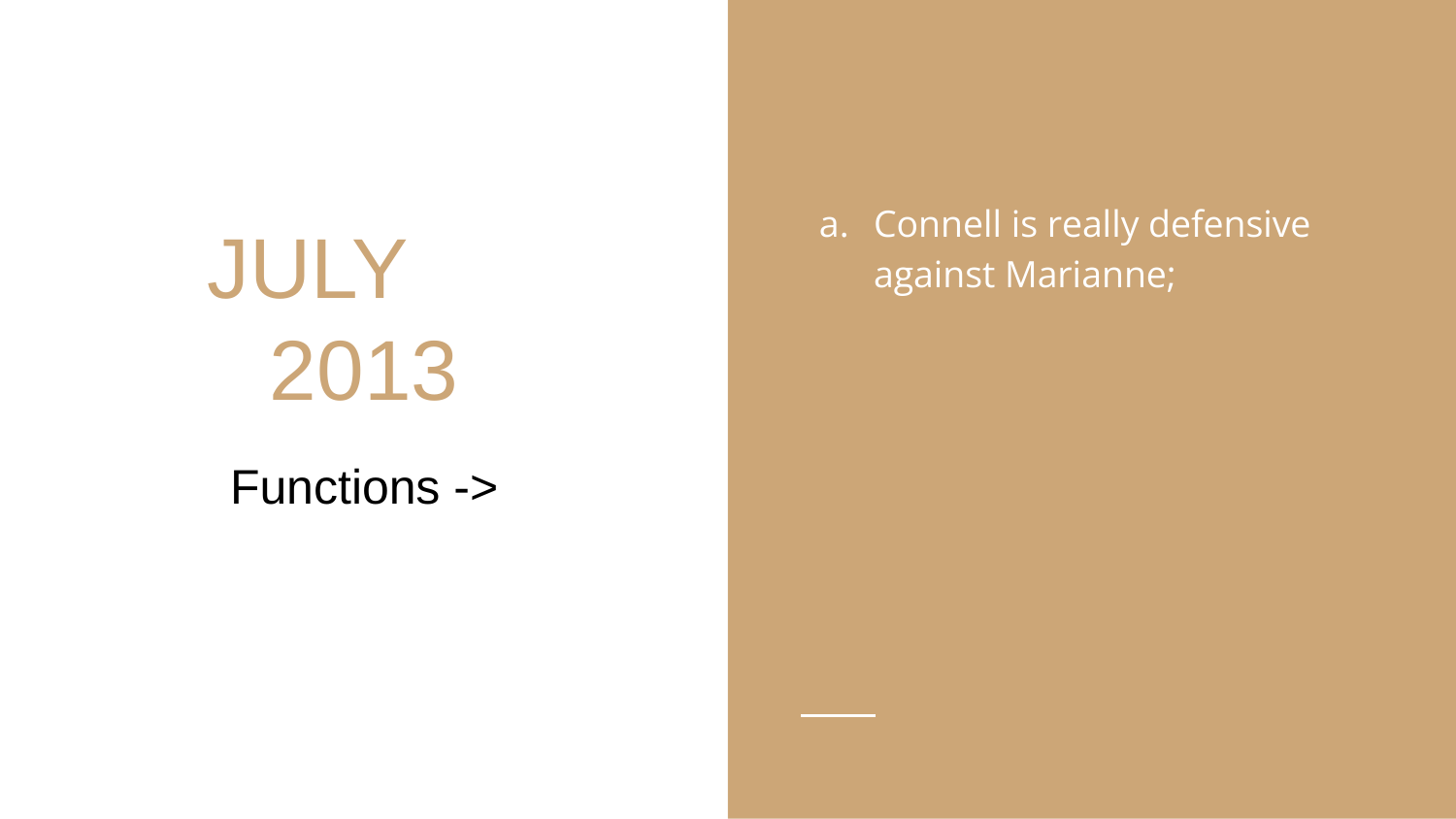

Connell is really defensive against Marianne;

# JULY
2013
Functions ->